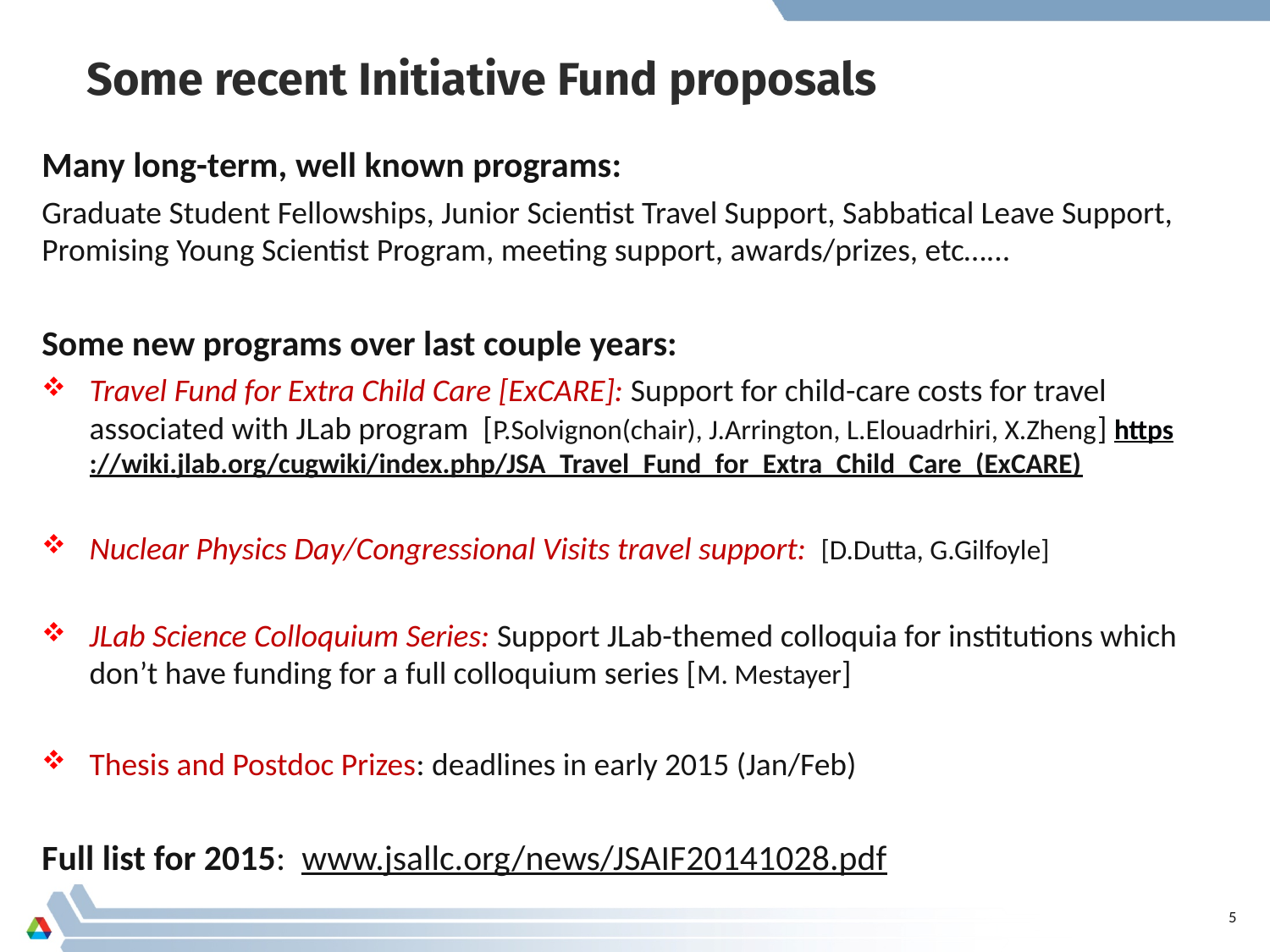

Some recent Initiative Fund proposals
Many long-term, well known programs:
Graduate Student Fellowships, Junior Scientist Travel Support, Sabbatical Leave Support, Promising Young Scientist Program, meeting support, awards/prizes, etc…...

Some new programs over last couple years:
Travel Fund for Extra Child Care [ExCARE]: Support for child-care costs for travel associated with JLab program  [P.Solvignon(chair), J.Arrington, L.Elouadrhiri, X.Zheng] https://wiki.jlab.org/cugwiki/index.php/JSA_Travel_Fund_for_Extra_Child_Care_(ExCARE)

Nuclear Physics Day/Congressional Visits travel support:  [D.Dutta, G.Gilfoyle]

JLab Science Colloquium Series: Support JLab-themed colloquia for institutions which don’t have funding for a full colloquium series [M. Mestayer]

Thesis and Postdoc Prizes: deadlines in early 2015 (Jan/Feb)

Full list for 2015:  www.jsallc.org/news/JSAIF20141028.pdf
5